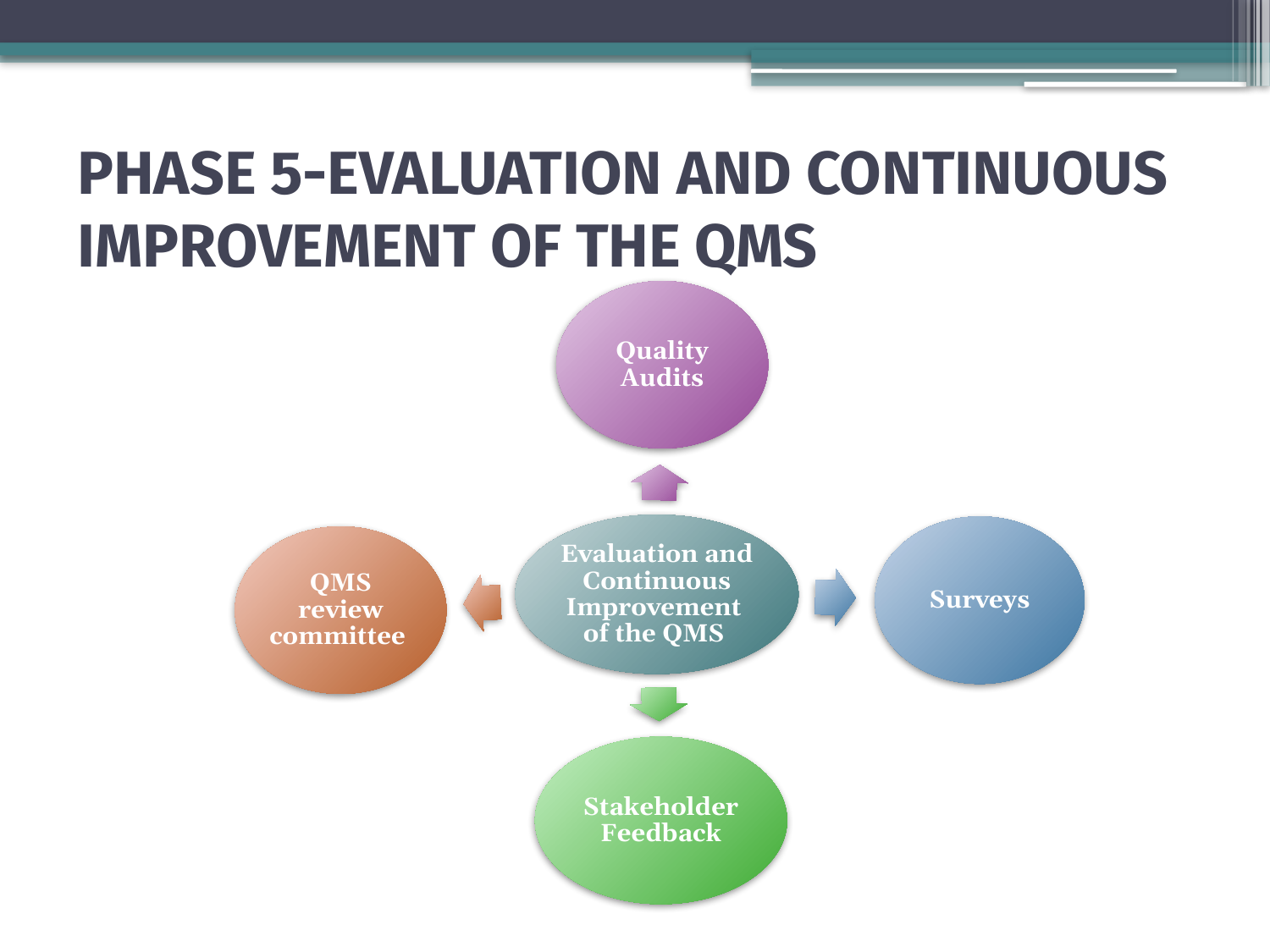

# PHASE 5-EVALUATION AND CONTINUOUS IMPROVEMENT OF THE QMS
Evaluation and Continuous Improvement  of the QMS

Quality Audits

Surveys

Stakeholder Feedback

QMS review committee